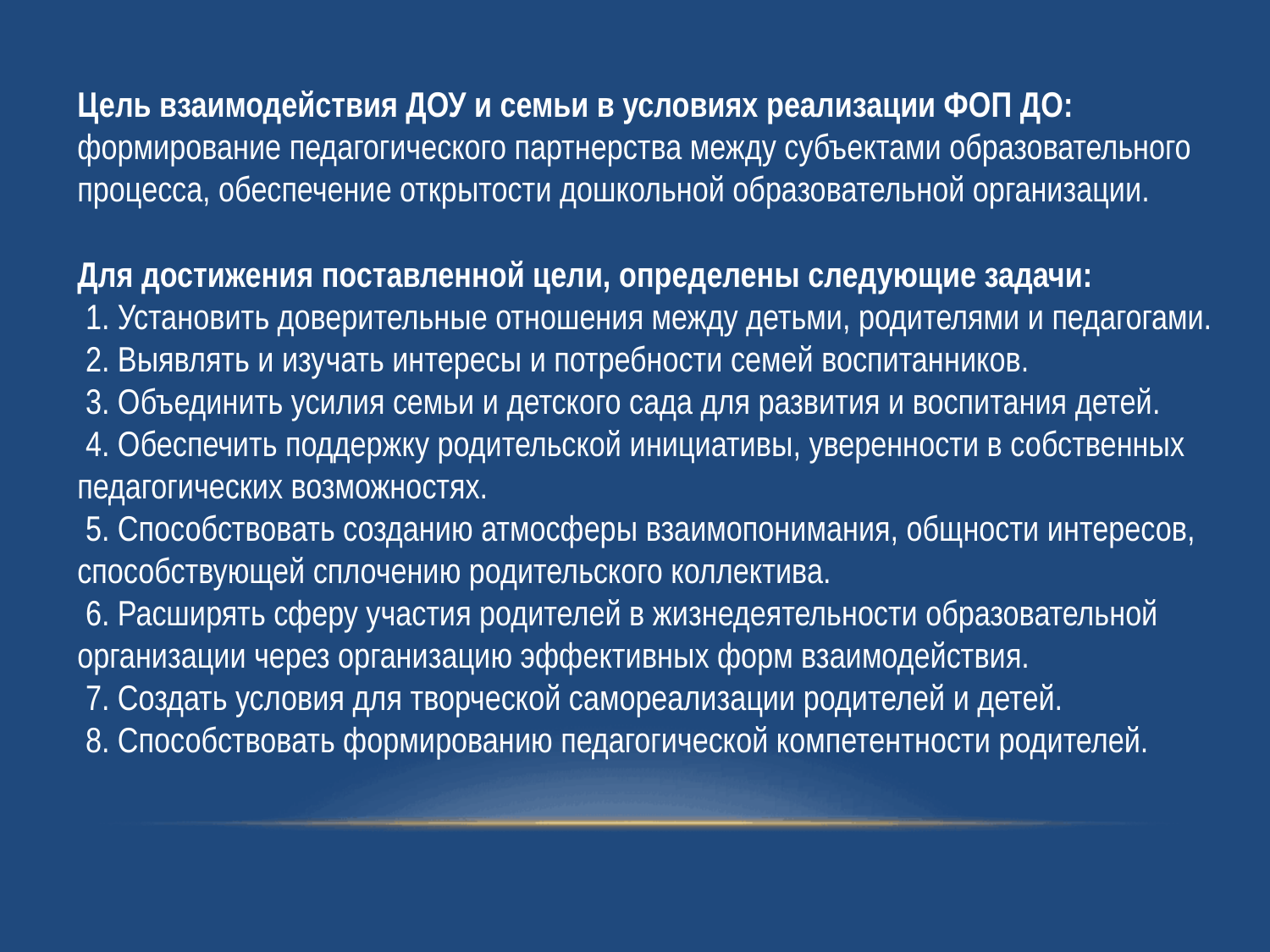

Цель взаимодействия ДОУ и семьи в условиях реализации ФОП ДО: формирование педагогического партнерства между субъектами образовательного процесса, обеспечение открытости дошкольной образовательной организации.

Для достижения поставленной цели, определены следующие задачи:
 1. Установить доверительные отношения между детьми, родителями и педагогами.
 2. Выявлять и изучать интересы и потребности семей воспитанников.
 3. Объединить усилия семьи и детского сада для развития и воспитания детей.
 4. Обеспечить поддержку родительской инициативы, уверенности в собственных педагогических возможностях.
 5. Способствовать созданию атмосферы взаимопонимания, общности интересов, способствующей сплочению родительского коллектива.
 6. Расширять сферу участия родителей в жизнедеятельности образовательной организации через организацию эффективных форм взаимодействия.
 7. Создать условия для творческой самореализации родителей и детей.
 8. Способствовать формированию педагогической компетентности родителей.